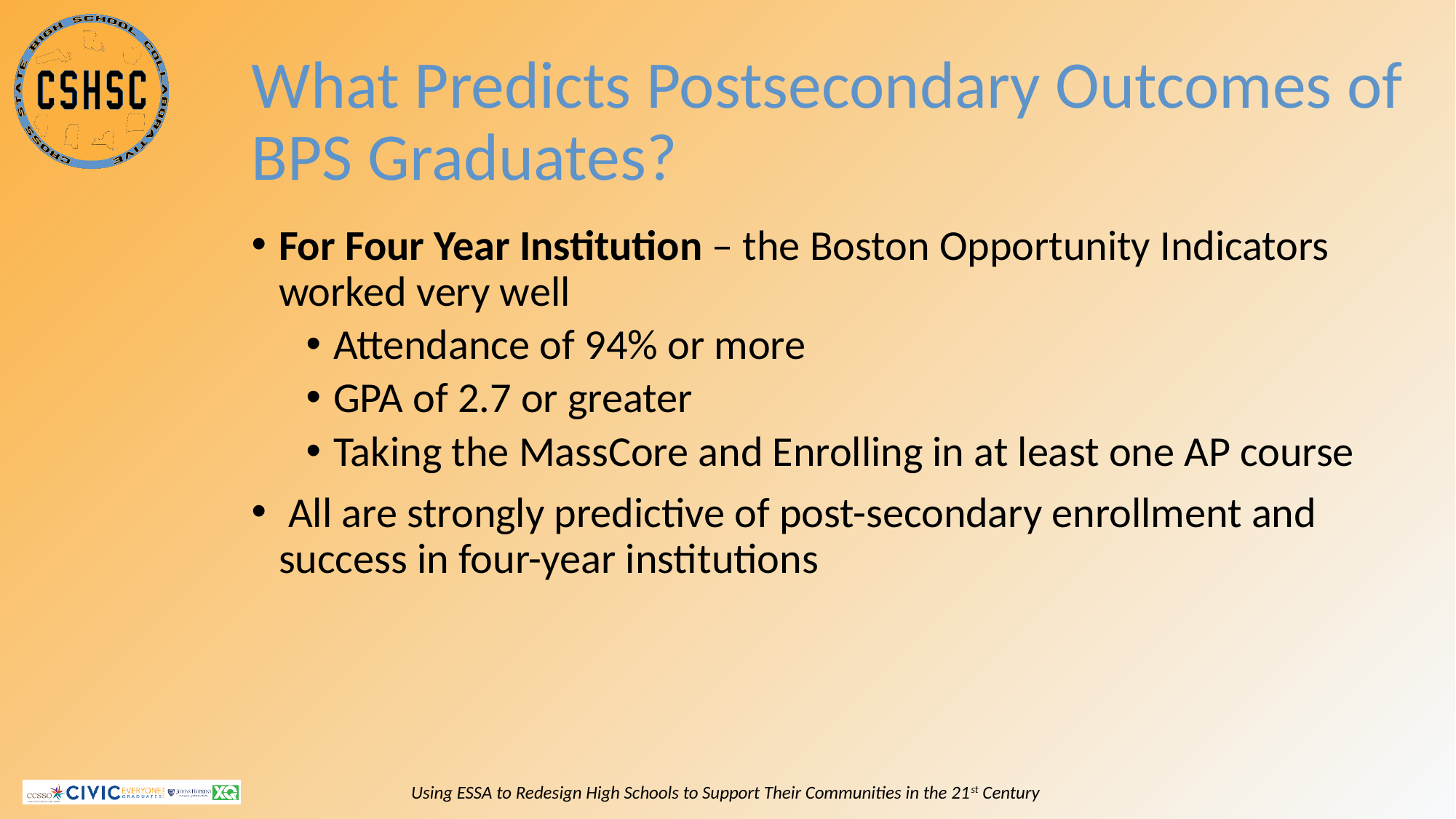

# What Predicts Postsecondary Outcomes of BPS Graduates?
For Four Year Institution – the Boston Opportunity Indicators worked very well
Attendance of 94% or more
GPA of 2.7 or greater
Taking the MassCore and Enrolling in at least one AP course
 All are strongly predictive of post-secondary enrollment and success in four-year institutions